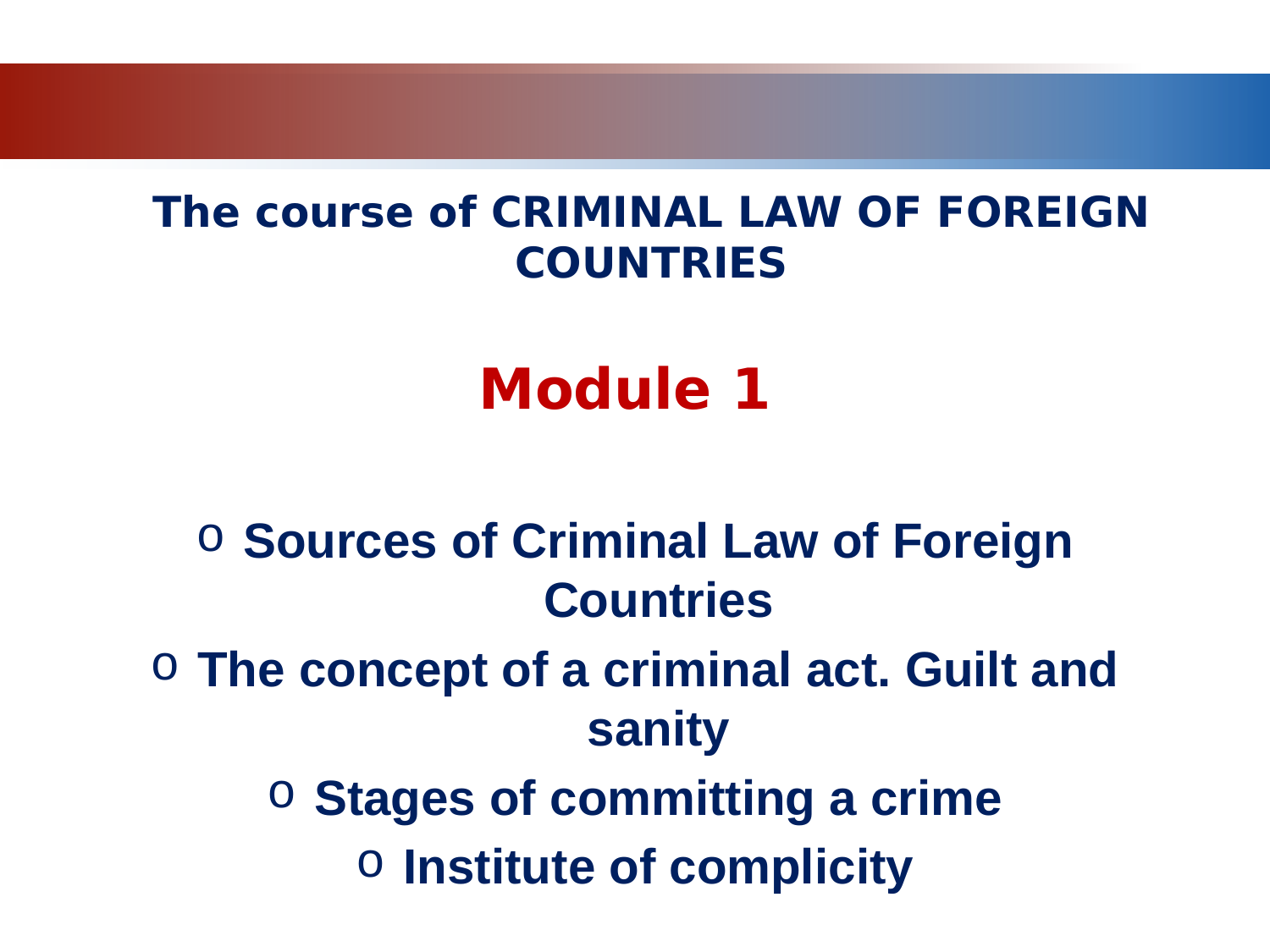

# The course of CRIMINAL LAW OF FOREIGN COUNTRIES
Module 1

Sources of Criminal Law of Foreign Countries
The concept of a criminal act. Guilt and sanity
Stages of committing a crime
Institute of complicity